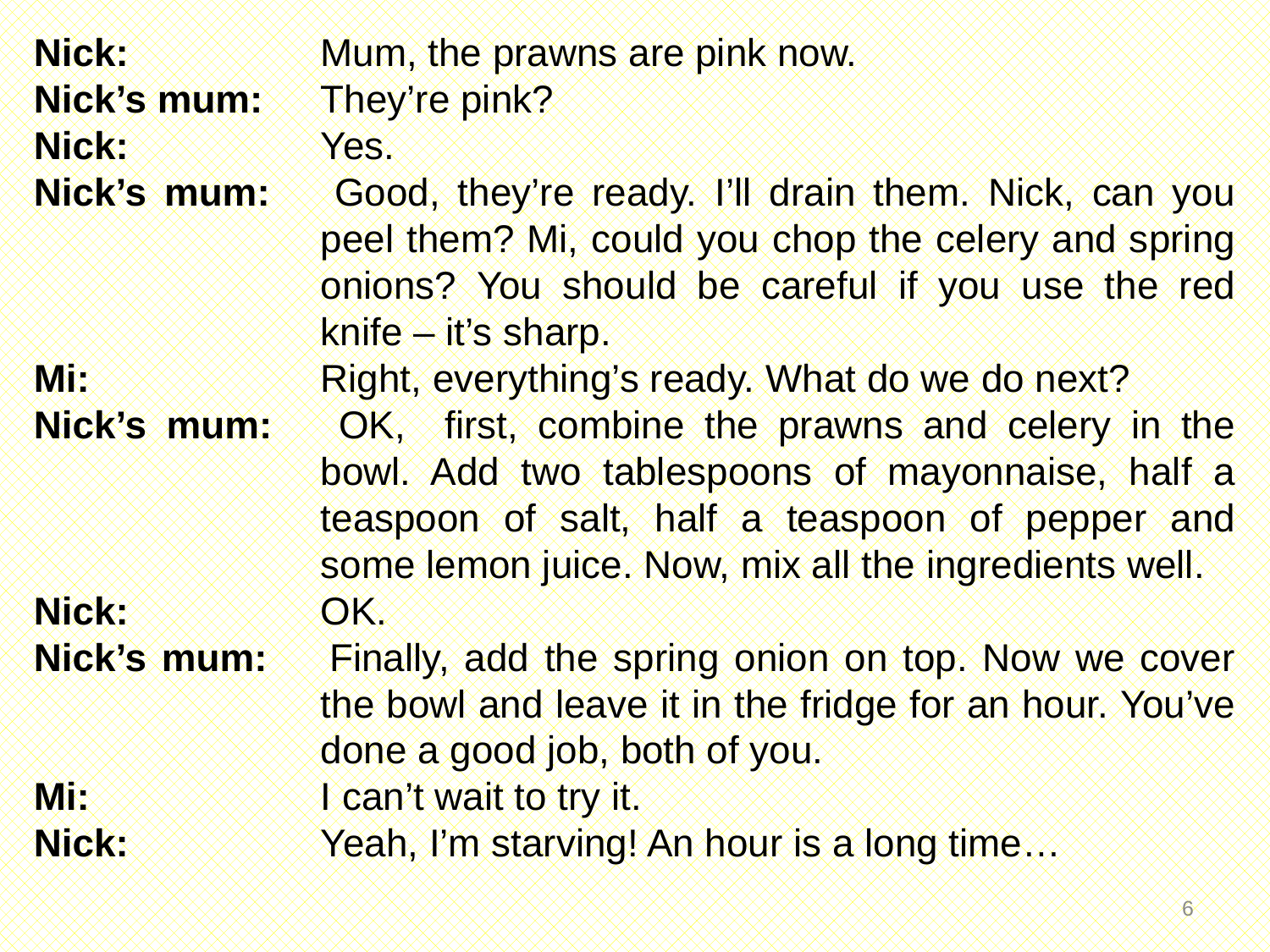

Nick: 	Mum, the prawns are pink now.
Nick’s mum: 	They’re pink?
Nick: 	Yes.
Nick’s mum: 	Good, they’re ready. I’ll drain them. Nick, can you peel them? Mi, could you chop the celery and spring onions? You should be careful if you use the red knife – it’s sharp.
Mi: 	Right, everything’s ready. What do we do next?
Nick’s mum: 	OK,  first, combine the prawns and celery in the bowl. Add two tablespoons of mayonnaise, half a teaspoon of salt, half a teaspoon of pepper and some lemon juice. Now, mix all the ingredients well.
Nick: 	OK.
Nick’s mum: 	Finally, add the spring onion on top. Now we cover the bowl and leave it in the fridge for an hour. You’ve done a good job, both of you.
Mi: 	I can’t wait to try it.
Nick: 	Yeah, I’m starving! An hour is a long time…
6